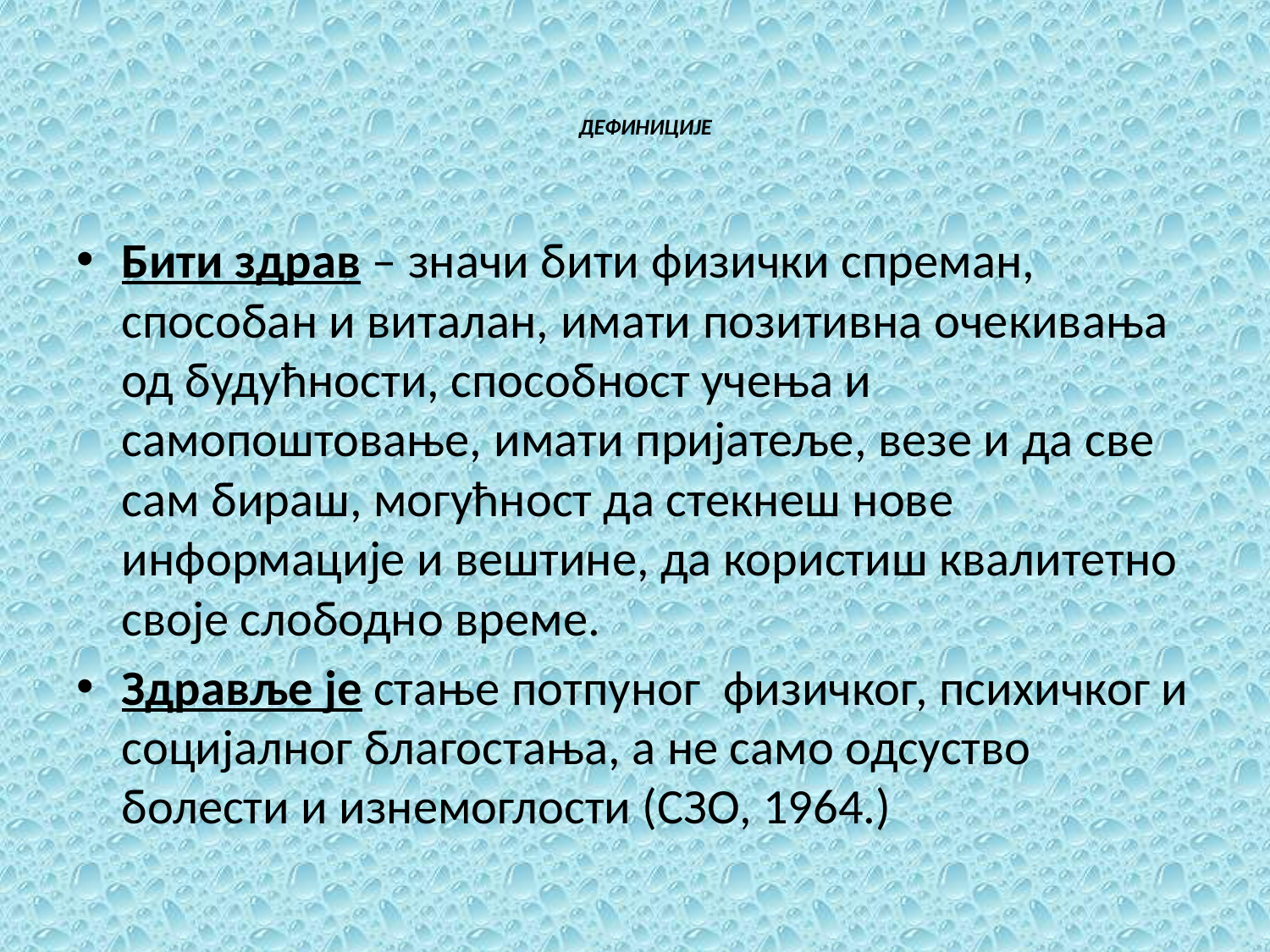

# ДЕФИНИЦИЈЕ
Бити здрав – значи бити физички спреман, способан и виталан, имати позитивна очекивања од будућности, способност учења и самопоштовање, имати пријатеље, везе и да све сам бираш, могућност да стекнеш нове информације и вештине, да користиш квалитетно  своје слободно време.
Здравље је стање потпуног  физичког, психичког и социјалног благостања, а не само одсуство болести и изнемоглости (СЗО, 1964.)